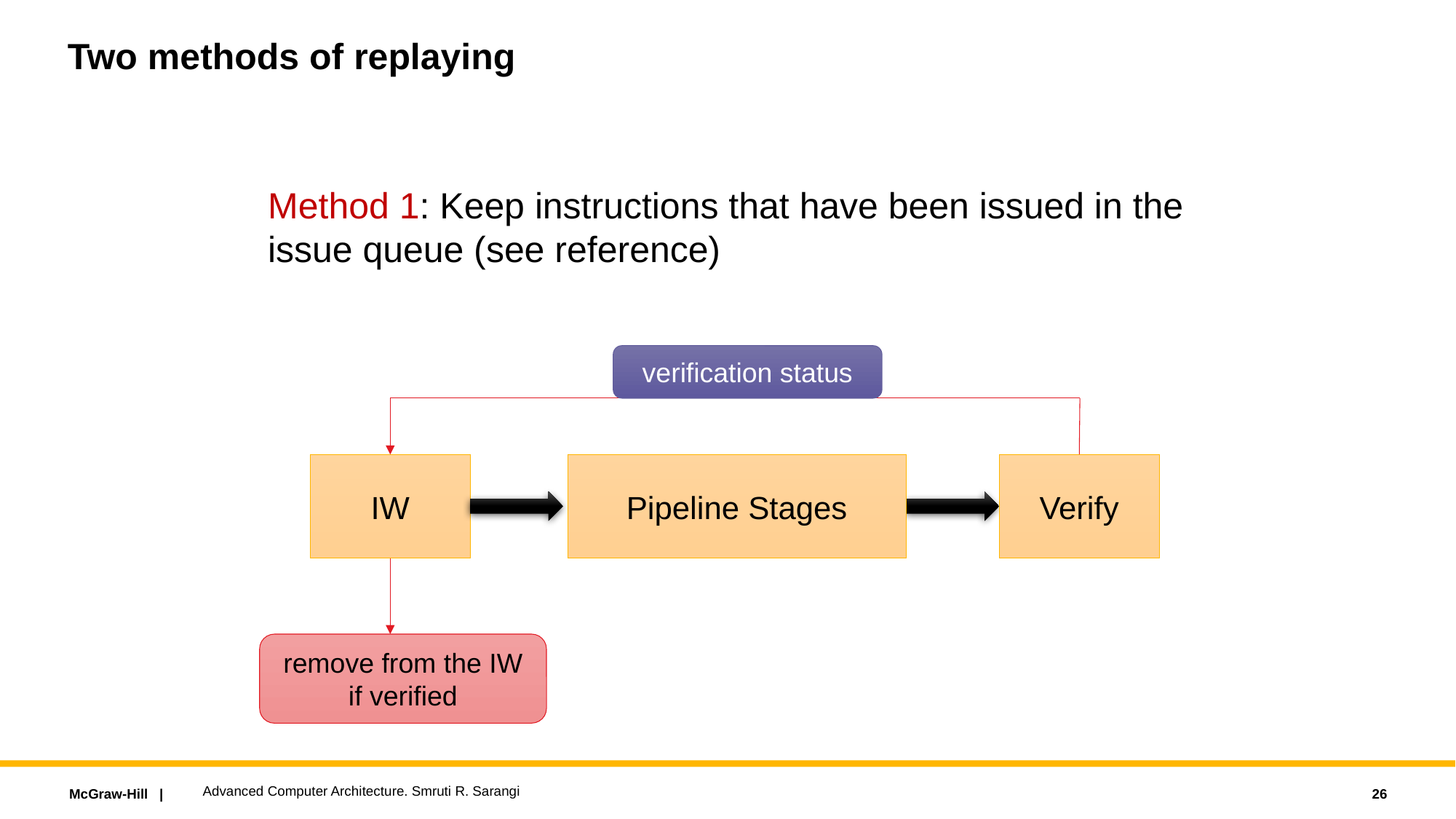

# Two methods of replaying
Method 1: Keep instructions that have been issued in the issue queue (see reference)
verification status
IW
Pipeline Stages
Verify

remove from the IW if verified
Advanced Computer Architecture. Smruti R. Sarangi
26